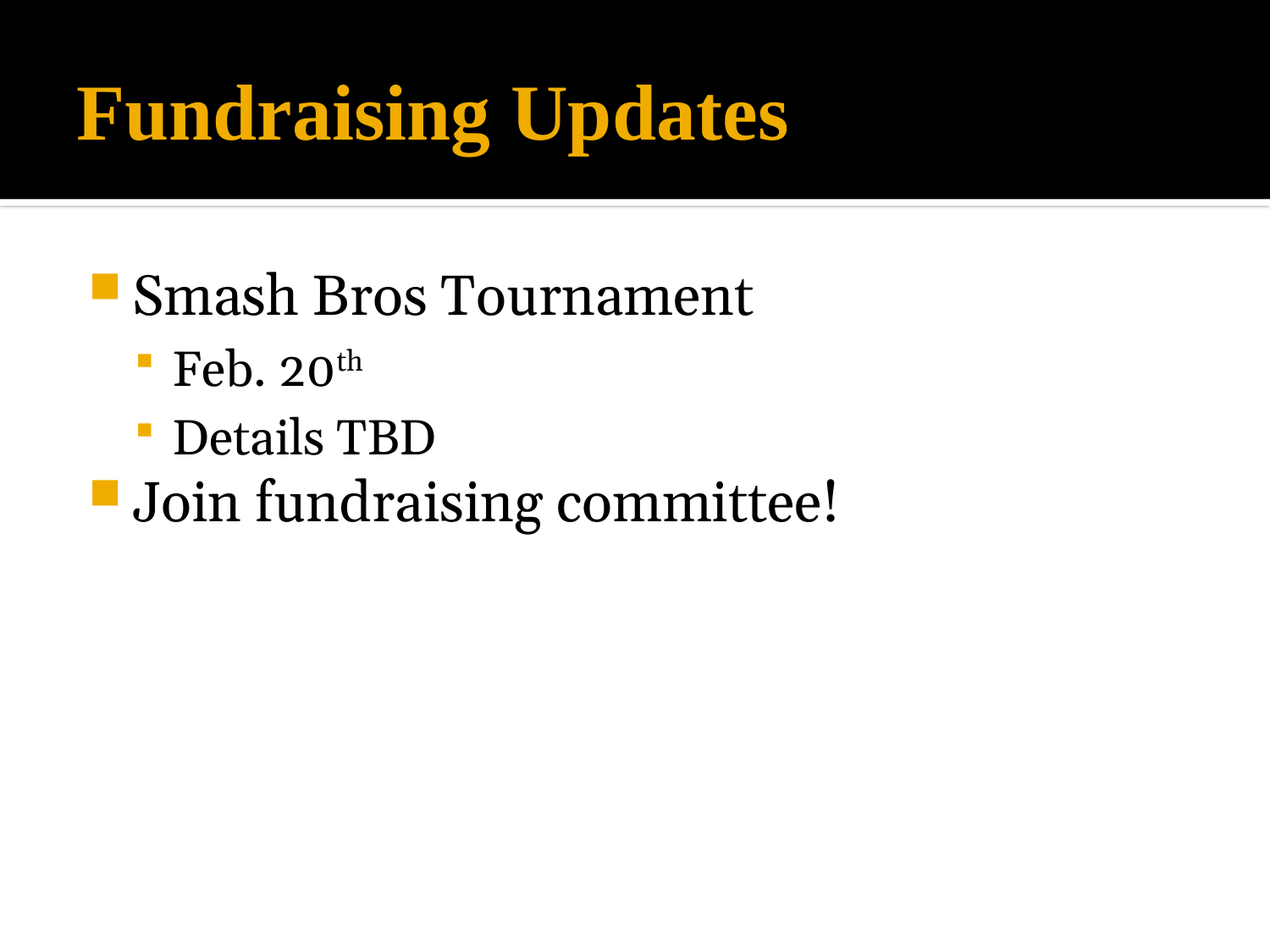

# Fundraising Updates
Smash Bros Tournament
Feb. 20th
Details TBD
Join fundraising committee!